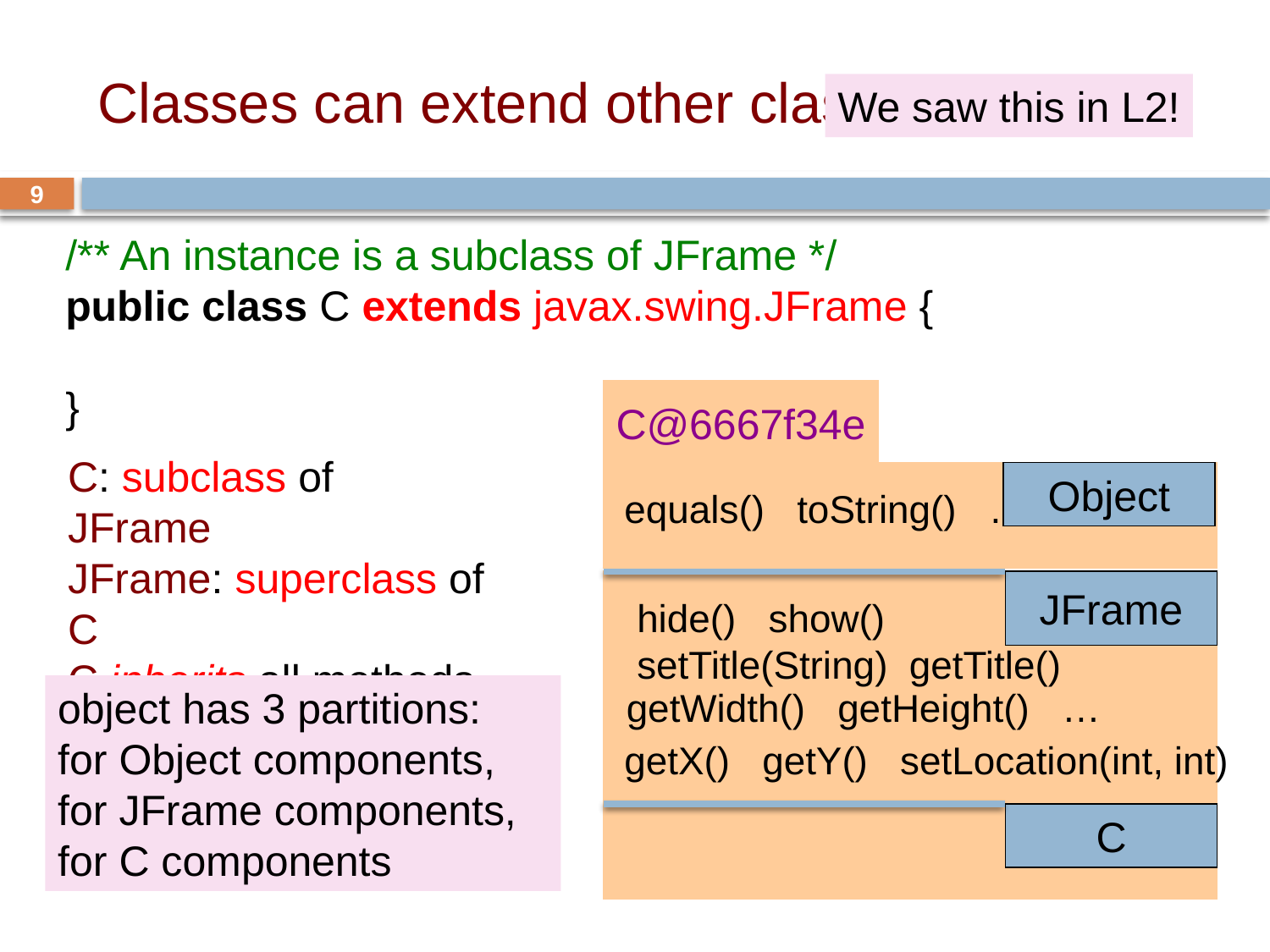

# Classes can extend other classes
We saw this in L2!
9
/** An instance is a subclass of JFrame */
public class C extends javax.swing.JFrame {

}
C@6667f34e
C: subclass of JFrame
JFrame: superclass of C
C inherits all methods that are in a JFrame

Object
equals()   toString()   …

JFrame
hide()   show()
setTitle(String)  getTitle()
object has 3 partitions:
for Object components,
for JFrame components,
for C components
getWidth()   getHeight()   …
getX()   getY()   setLocation(int, int)
C